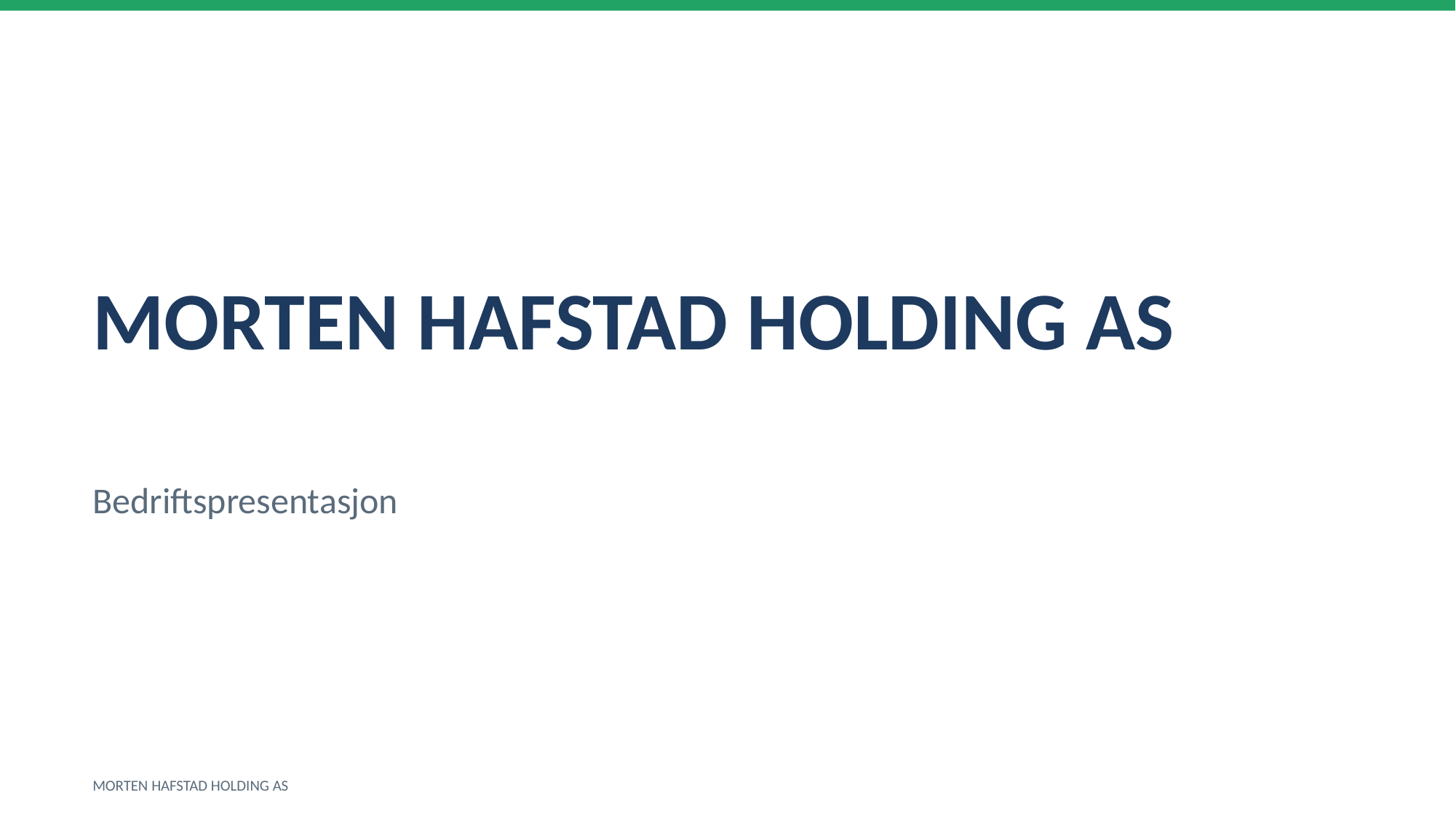

MORTEN HAFSTAD HOLDING AS
Bedriftspresentasjon
MORTEN HAFSTAD HOLDING AS